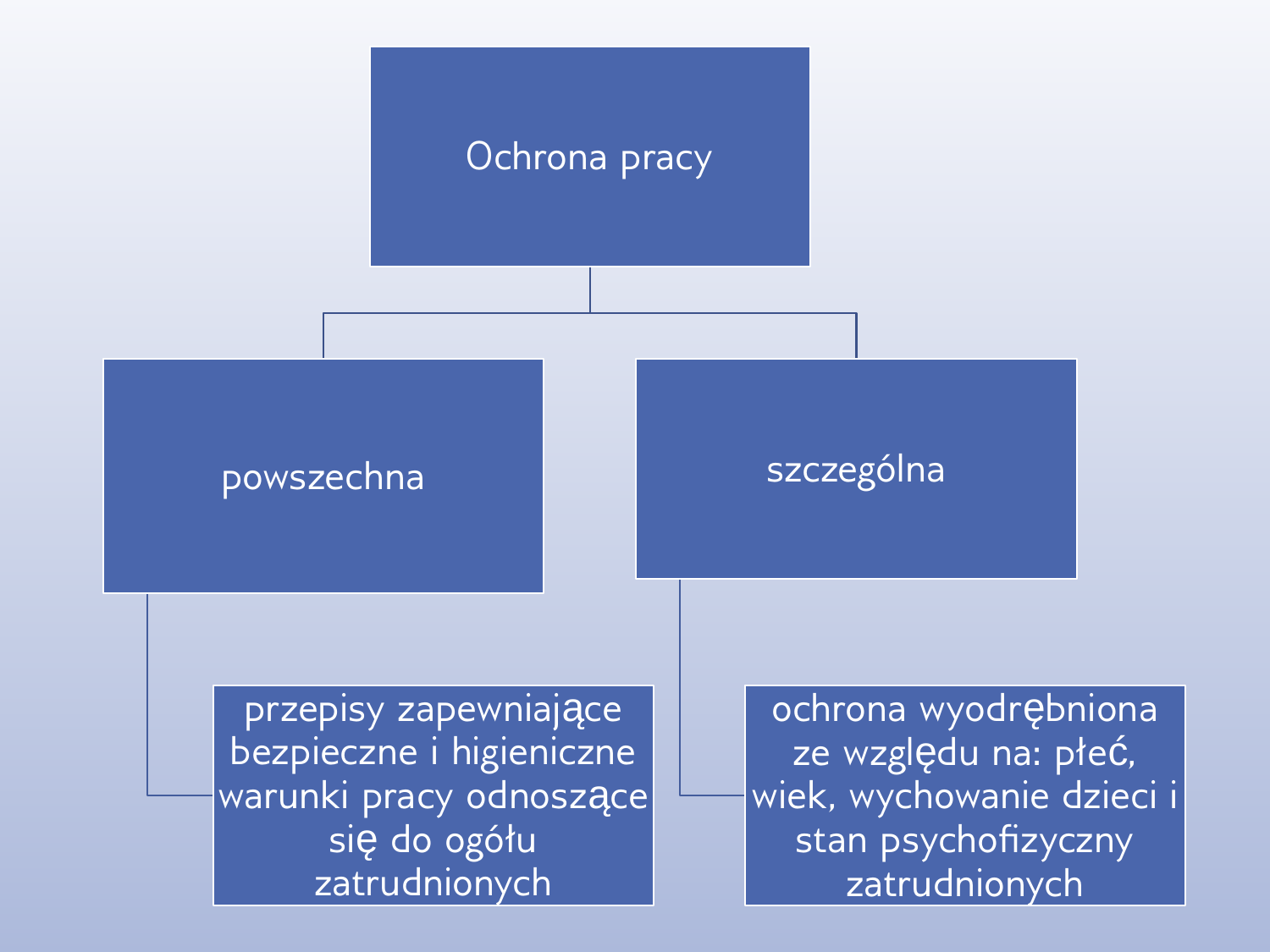

Ochrona pracy
powszechna
przepisy zapewniające bezpieczne i higieniczne warunki pracy odnoszące się do ogółu zatrudnionych
szczególna
ochrona wyodrębniona ze względu na: płeć, wiek, wychowanie dzieci i stan psychofizyczny zatrudnionych